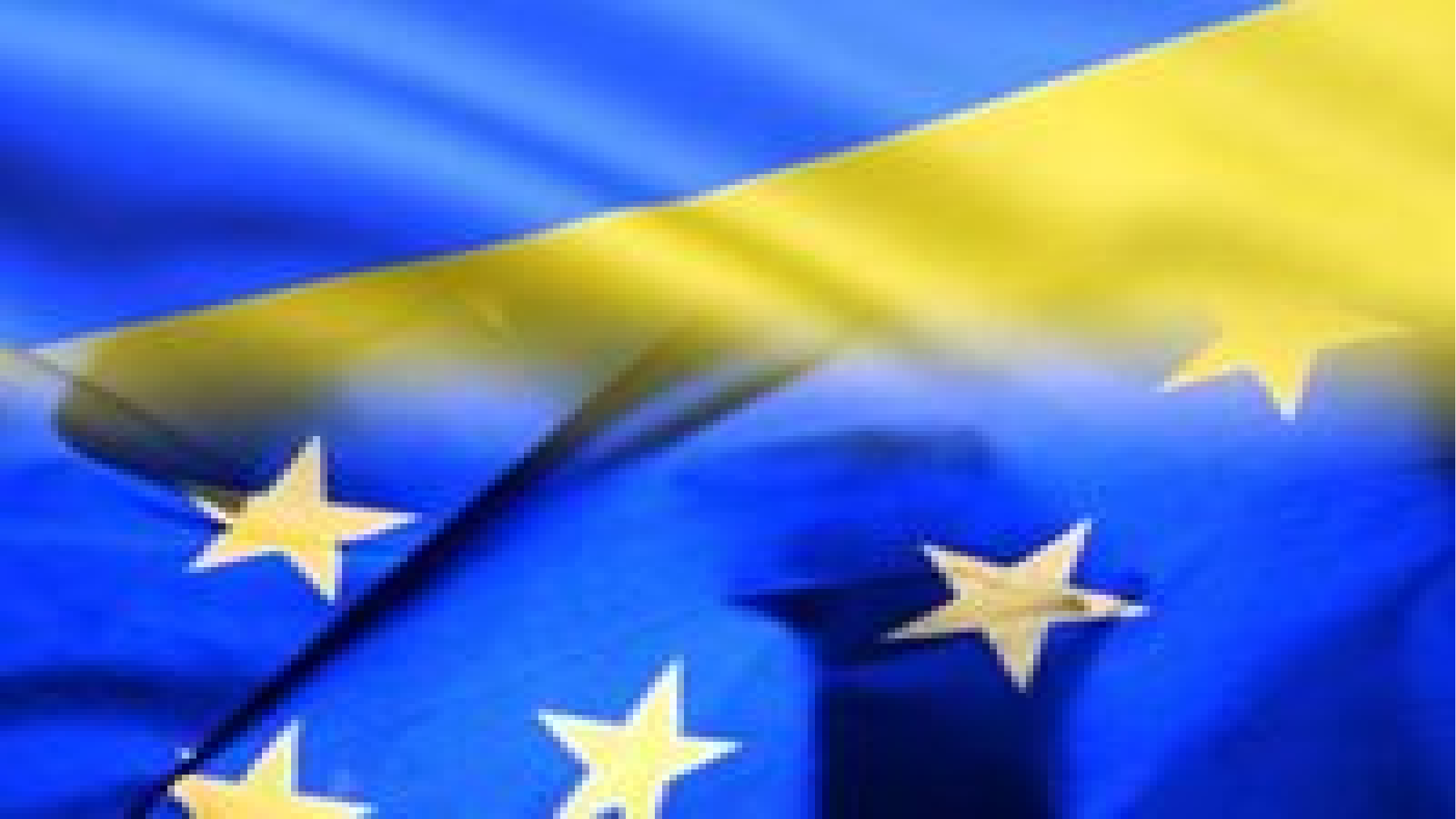

Поточну роботу Ради ЄС забезпечує Комітет постійних представників -
У свою чергу, на власних засіданнях Рада ЄС оперує двома переліками питань:

Корепер (фр. Comité des représentants permanents, Coreper).
перелік А – погоджені на рівні Корепер
перелік В – непогоджені